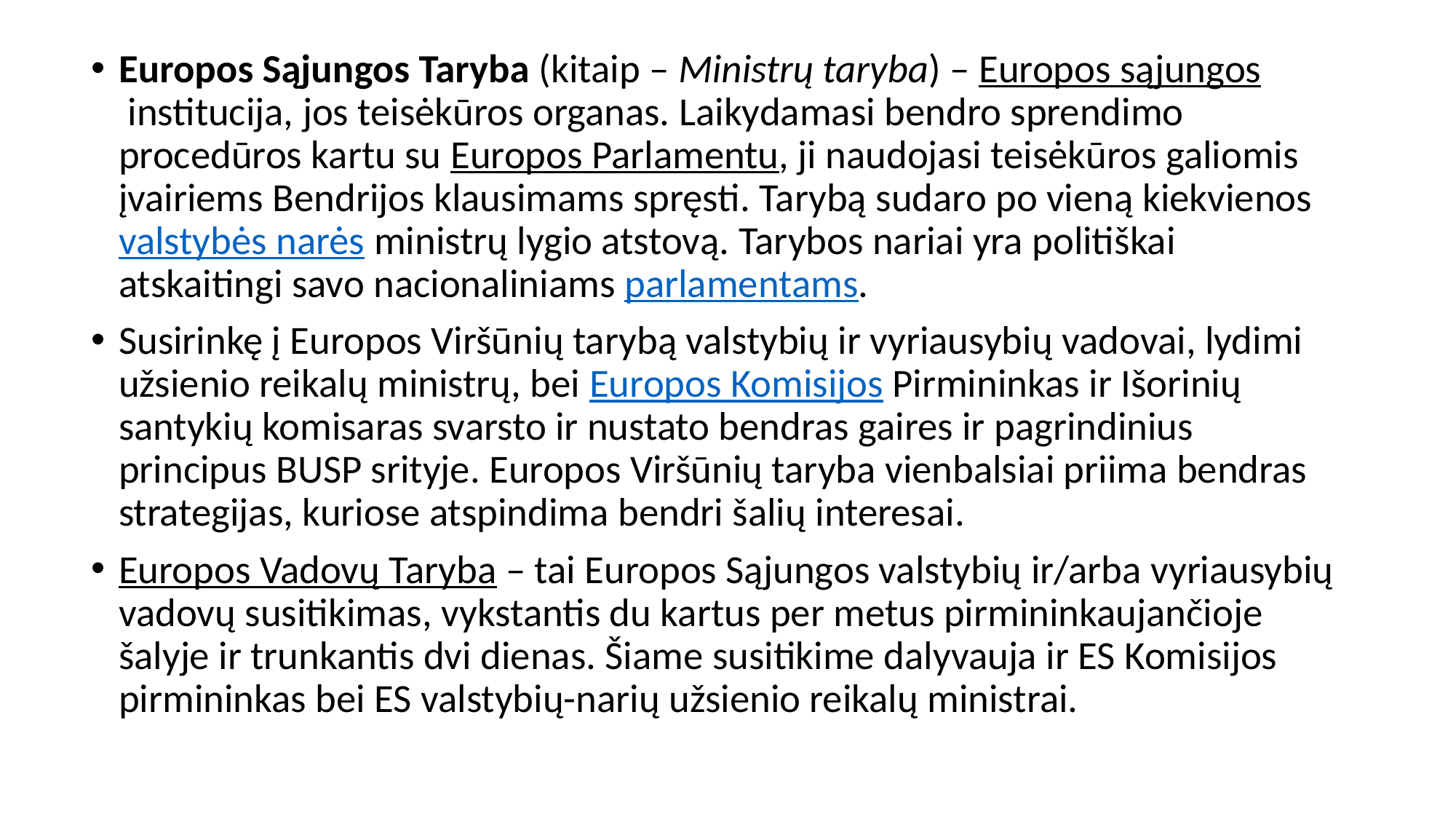

Europos Sąjungos Taryba (kitaip – Ministrų taryba) – Europos sąjungos institucija, jos teisėkūros organas. Laikydamasi bendro sprendimo procedūros kartu su Europos Parlamentu, ji naudojasi teisėkūros galiomis įvairiems Bendrijos klausimams spręsti. Tarybą sudaro po vieną kiekvienos valstybės narės ministrų lygio atstovą. Tarybos nariai yra politiškai atskaitingi savo nacionaliniams parlamentams.
Susirinkę į Europos Viršūnių tarybą valstybių ir vyriausybių vadovai, lydimi užsienio reikalų ministrų, bei Europos Komisijos Pirmininkas ir Išorinių santykių komisaras svarsto ir nustato bendras gaires ir pagrindinius principus BUSP srityje. Europos Viršūnių taryba vienbalsiai priima bendras strategijas, kuriose atspindima bendri šalių interesai.
Europos Vadovų Taryba – tai Europos Sąjungos valstybių ir/arba vyriausybių vadovų susitikimas, vykstantis du kartus per metus pirmininkaujančioje šalyje ir trunkantis dvi dienas. Šiame susitikime dalyvauja ir ES Komisijos pirmininkas bei ES valstybių-narių užsienio reikalų ministrai.